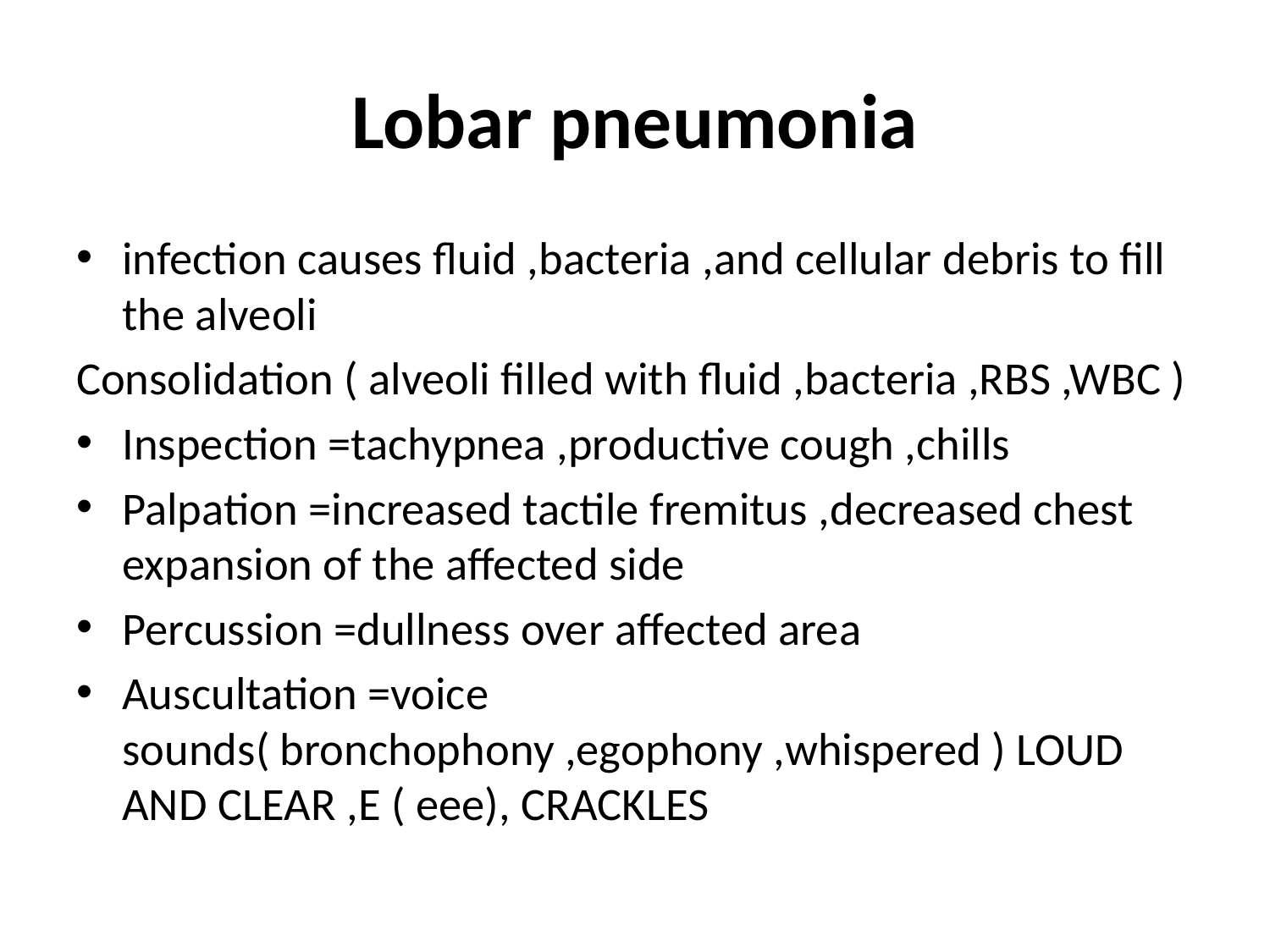

# Lobar pneumonia
infection causes fluid ,bacteria ,and cellular debris to fill the alveoli
Consolidation ( alveoli filled with fluid ,bacteria ,RBS ,WBC )
Inspection =tachypnea ,productive cough ,chills
Palpation =increased tactile fremitus ,decreased chest expansion of the affected side
Percussion =dullness over affected area
Auscultation =voice sounds( bronchophony ,egophony ,whispered ) LOUD AND CLEAR ,E ( eee), CRACKLES